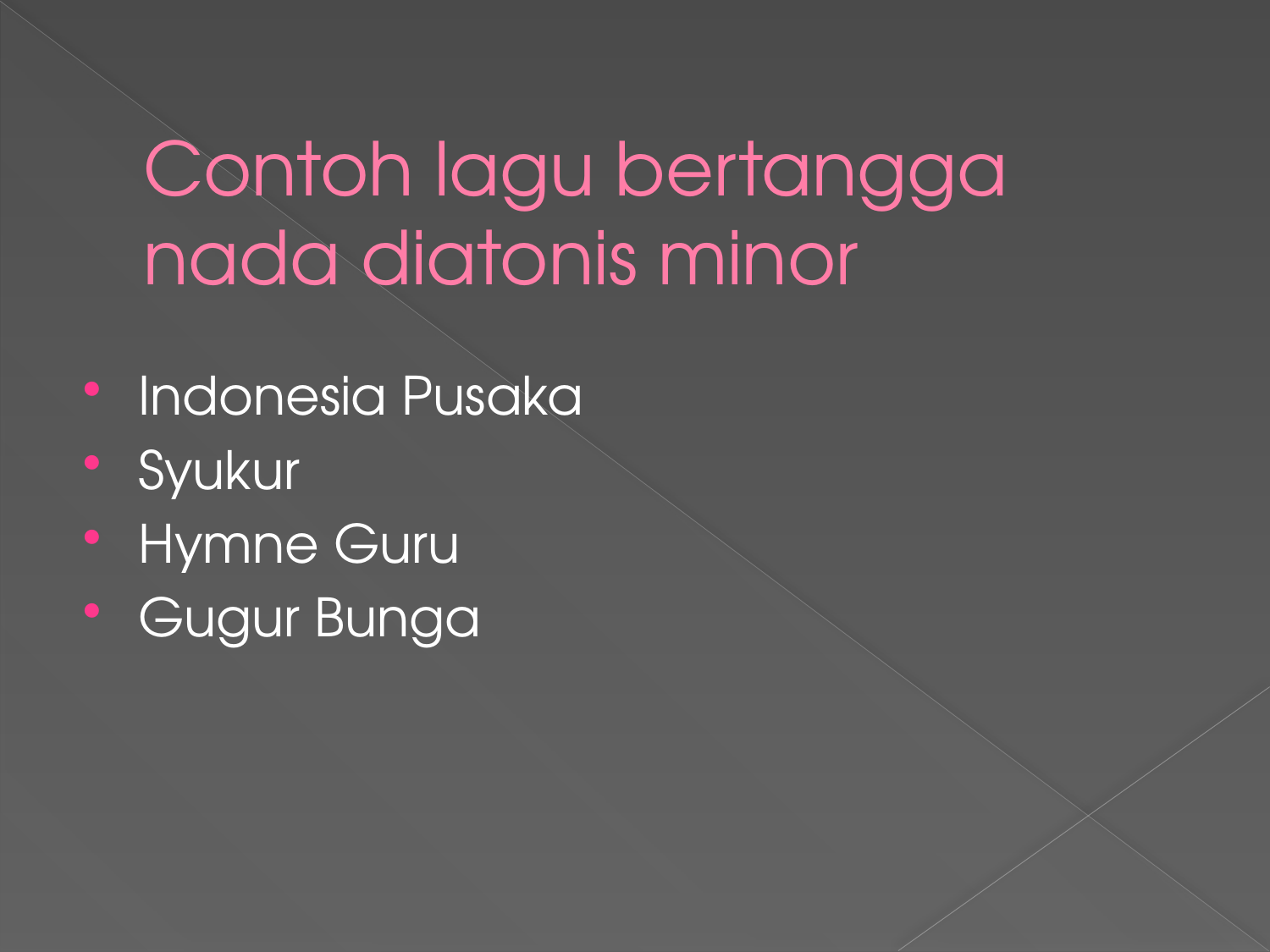

# Contoh lagu bertangga nada diatonis minor
Indonesia Pusaka
Syukur
Hymne Guru
Gugur Bunga